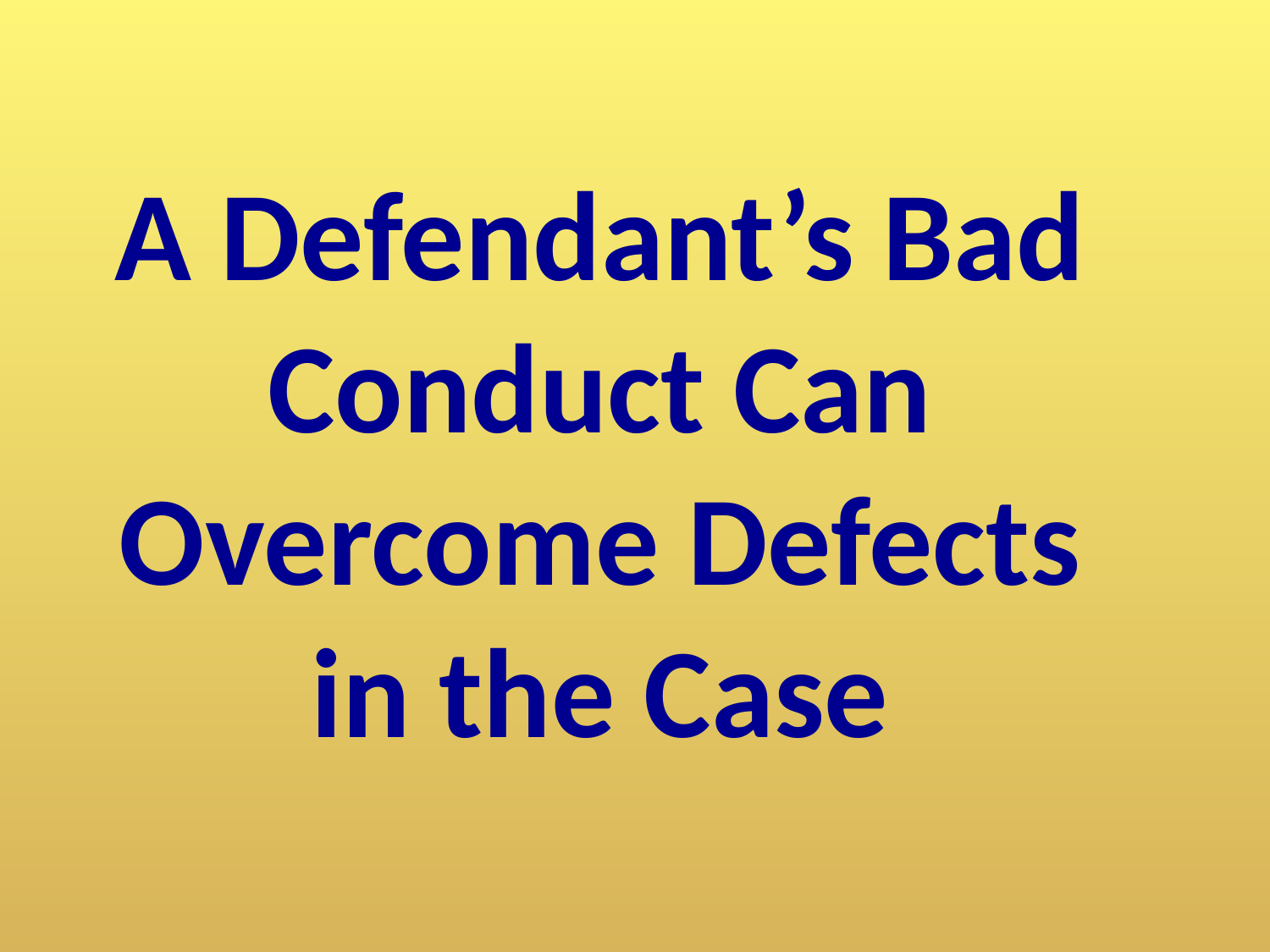

A Defendant’s Bad Conduct Can Overcome Defects in the Case